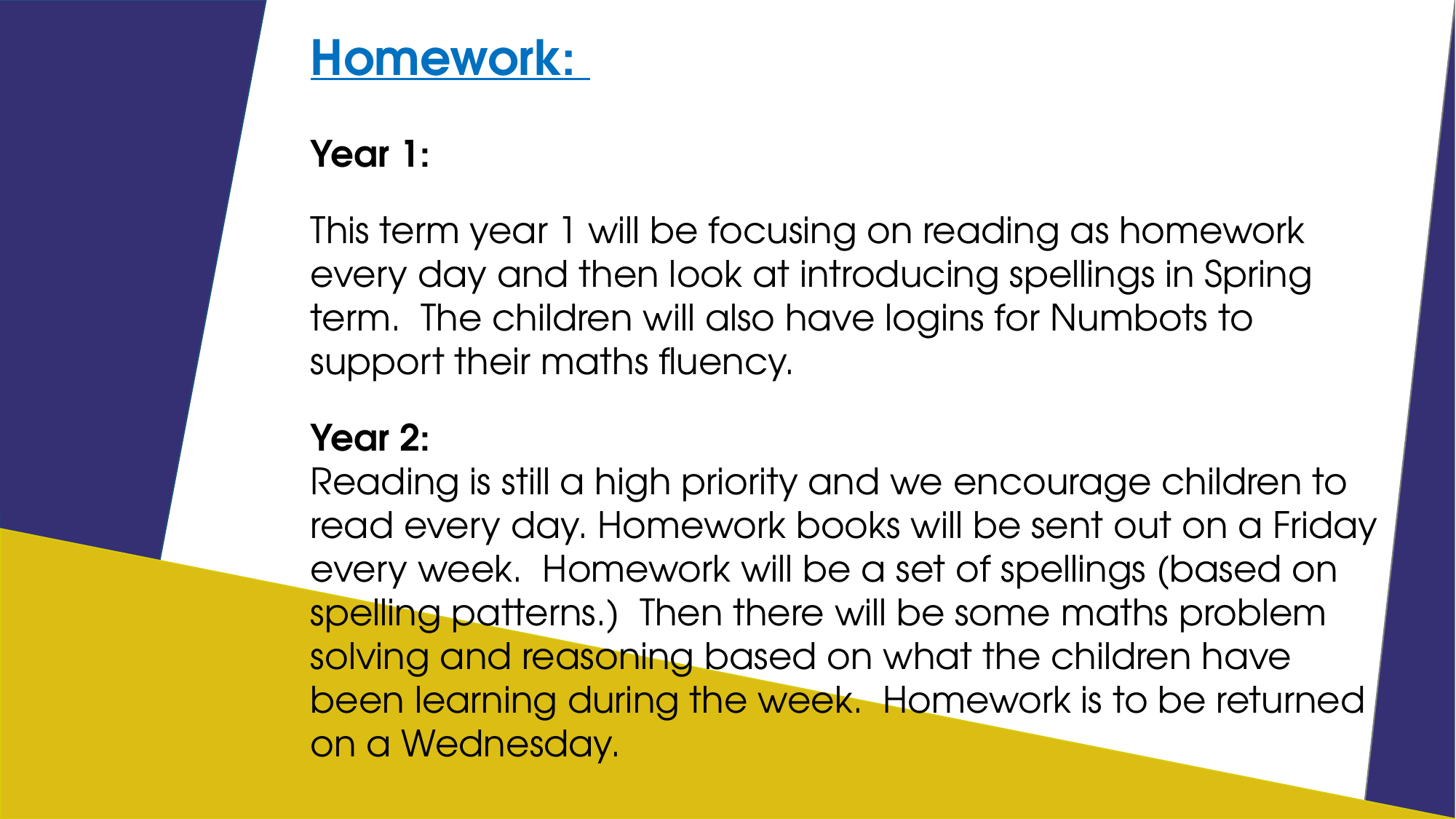

Homework:
Year 1:

This term year 1 will be focusing on reading as homework every day and then look at introducing spellings in Spring term.  The children will also have logins for Numbots to support their maths fluency.

Year 2:
Reading is still a high priority and we encourage children to read every day. Homework books will be sent out on a Friday every week.  Homework will be a set of spellings (based on spelling patterns.)  Then there will be some maths problem solving and reasoning based on what the children have been learning during the week.  Homework is to be returned on a Wednesday.